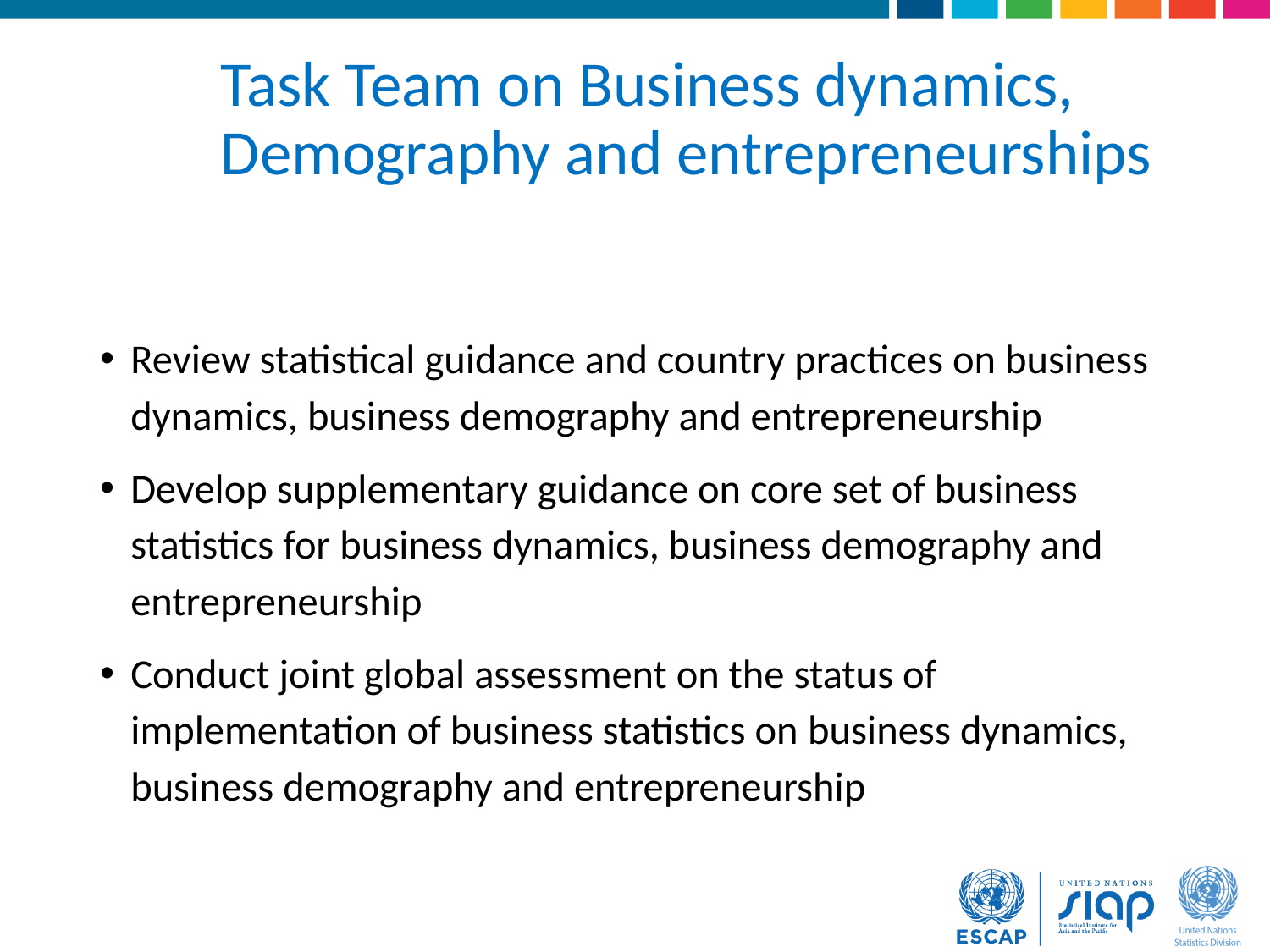

# Task Team on Business dynamics, Demography and entrepreneurships

Review statistical guidance and country practices on business dynamics, business demography and entrepreneurship
Develop supplementary guidance on core set of business statistics for business dynamics, business demography and entrepreneurship
Conduct joint global assessment on the status of implementation of business statistics on business dynamics, business demography and entrepreneurship